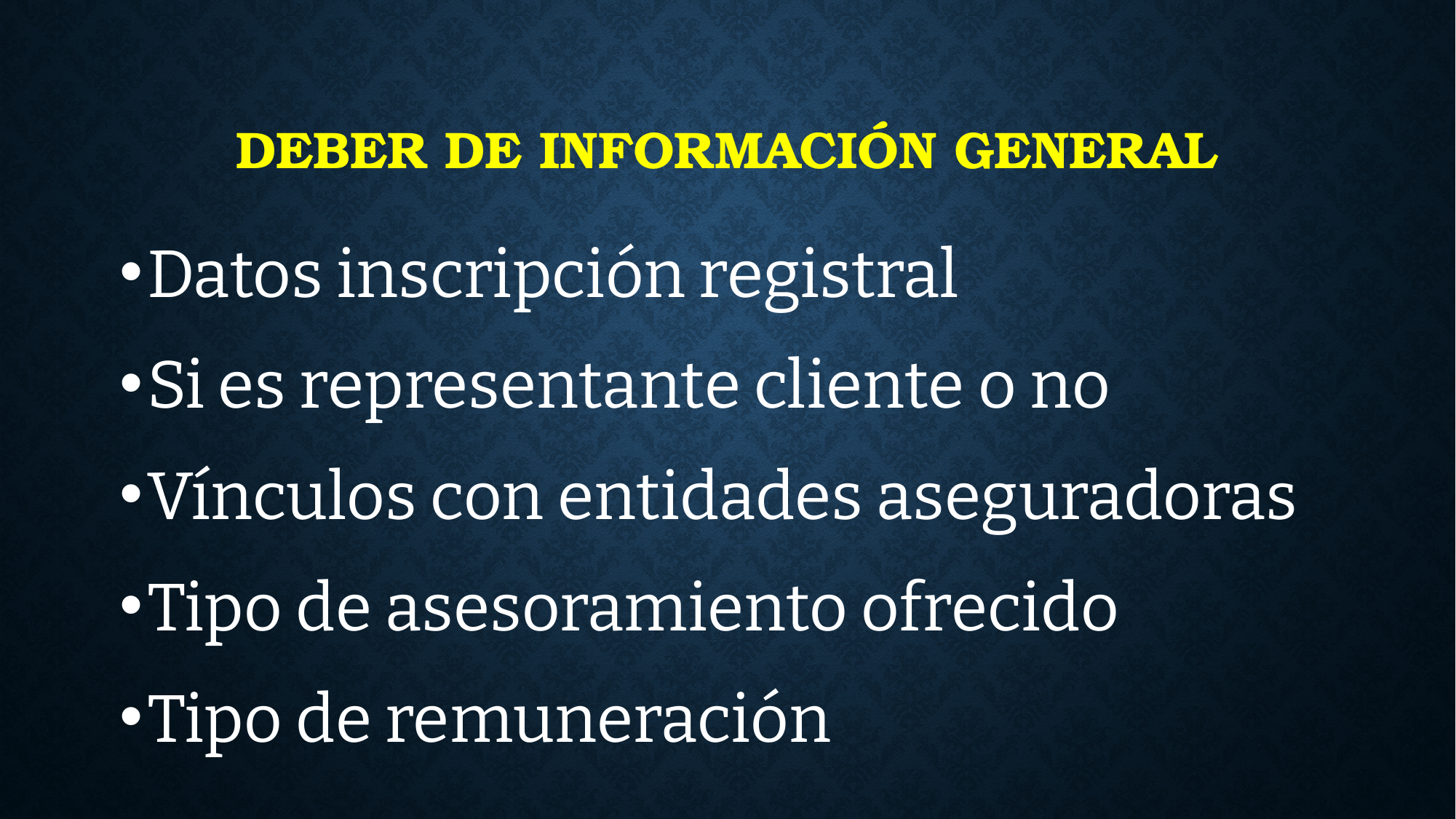

# DEBER DE INFORMACIÓN general
Datos inscripción registral
Si es representante cliente o no
Vínculos con entidades aseguradoras
Tipo de asesoramiento ofrecido
Tipo de remuneración